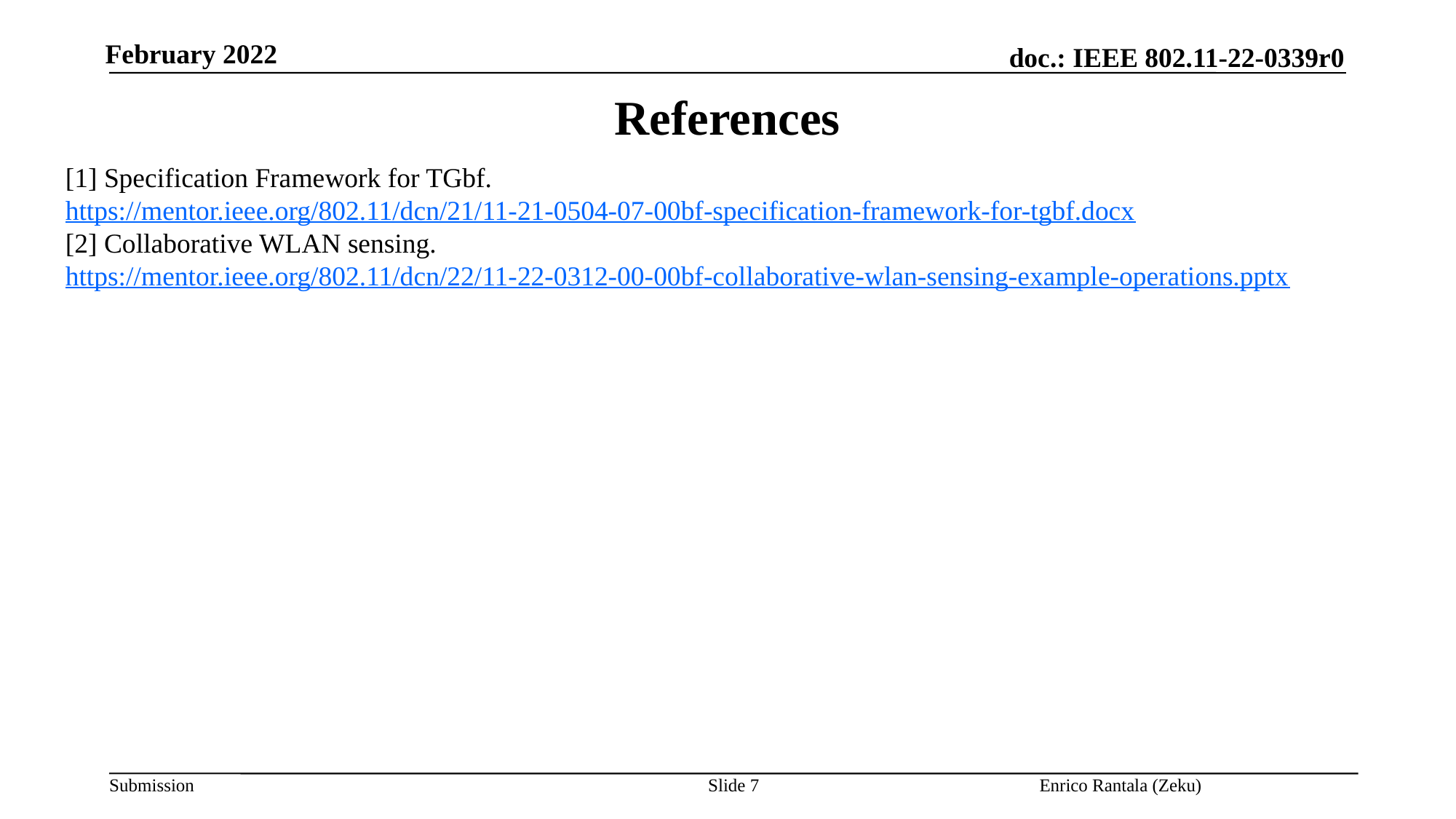

References

[1] Specification Framework for TGbf. https://mentor.ieee.org/802.11/dcn/21/11-21-0504-07-00bf-specification-framework-for-tgbf.docx
[2] Collaborative WLAN sensing. https://mentor.ieee.org/802.11/dcn/22/11-22-0312-00-00bf-collaborative-wlan-sensing-example-operations.pptx

Slide 7
Enrico Rantala (Zeku)